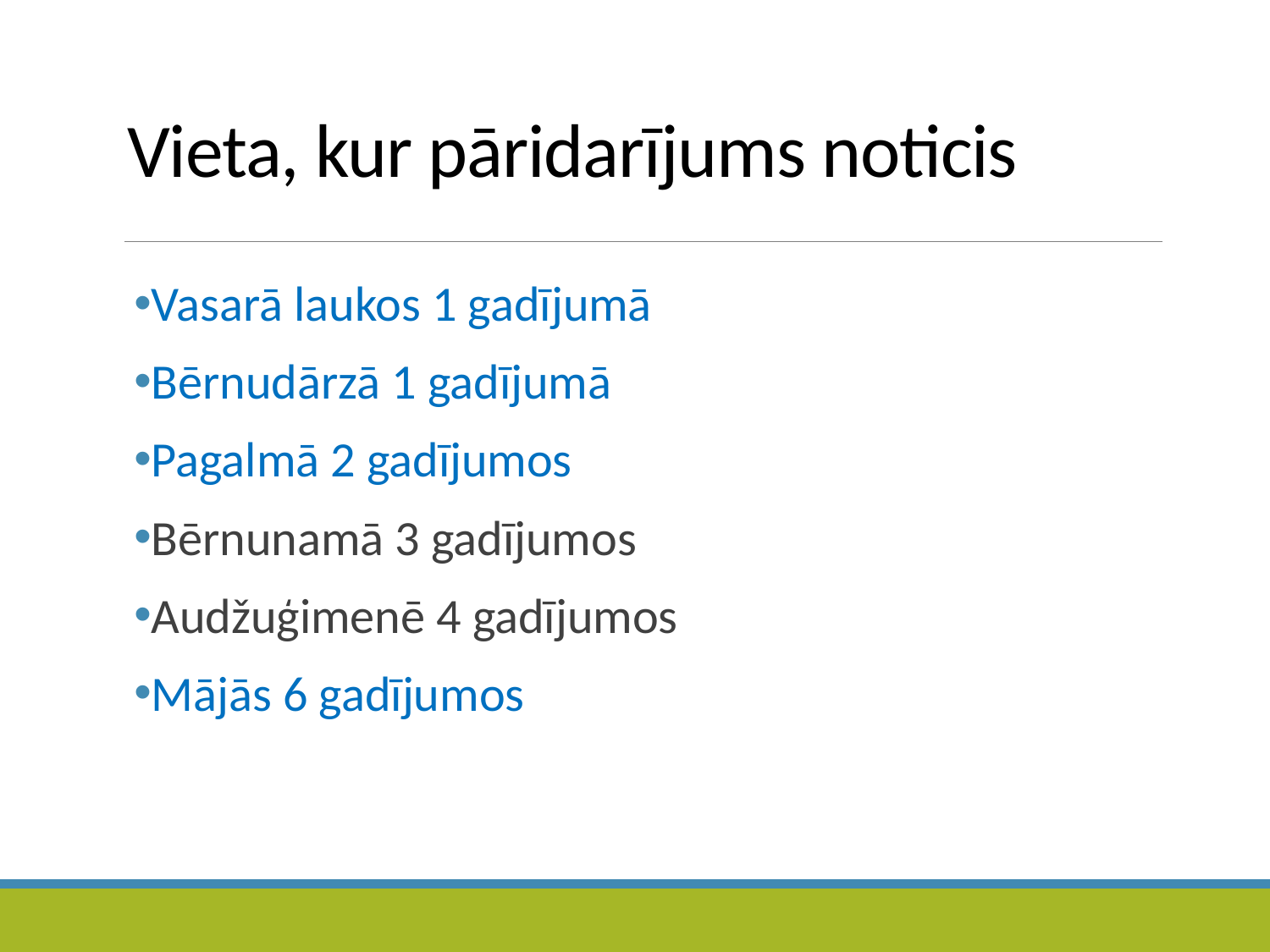

# Vieta, kur pāridarījums noticis
Vasarā laukos 1 gadījumā
Bērnudārzā 1 gadījumā
Pagalmā 2 gadījumos
Bērnunamā 3 gadījumos
Audžuģimenē 4 gadījumos
Mājās 6 gadījumos